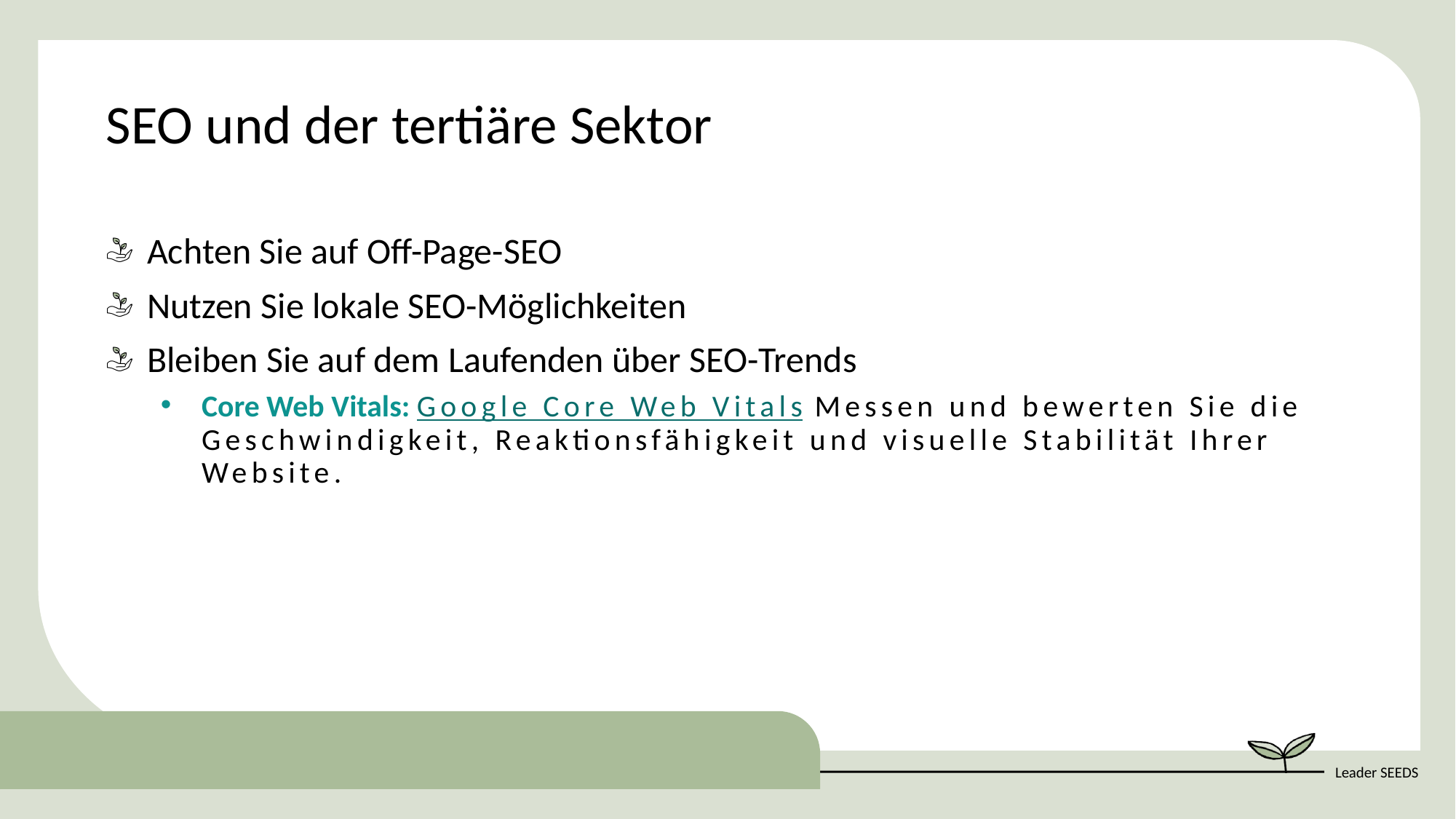

SEO und der tertiäre Sektor

Achten Sie auf Off-Page-SEO
Nutzen Sie lokale SEO-Möglichkeiten
Bleiben Sie auf dem Laufenden über SEO-Trends
Core Web Vitals: Google Core Web Vitals Messen und bewerten Sie die Geschwindigkeit, Reaktionsfähigkeit und visuelle Stabilität Ihrer Website.